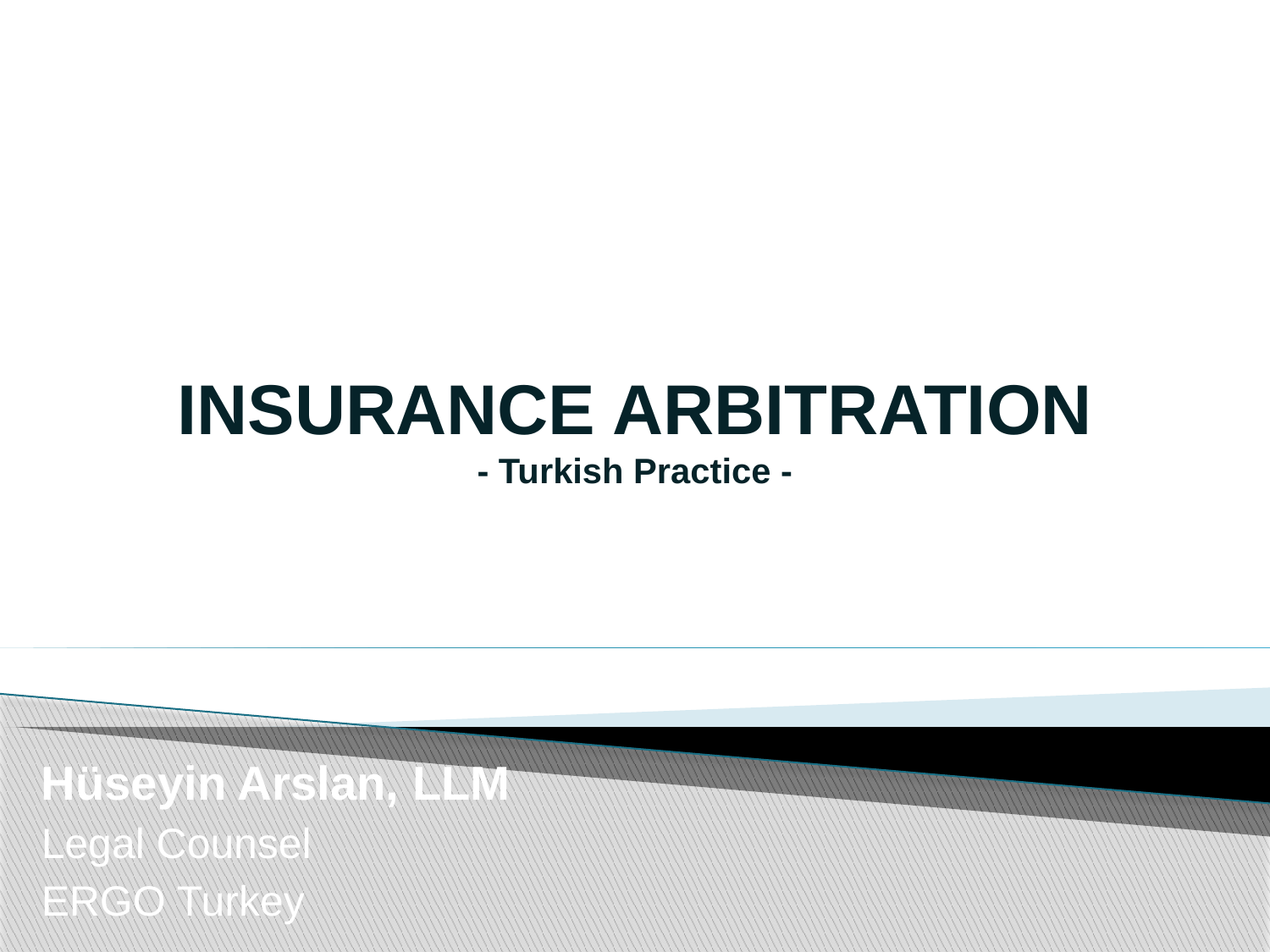

# INSURANCE ARBITRATION - Turkish Practice -
Hüseyin Arslan, LLM
Legal Counsel
ERGO Turkey